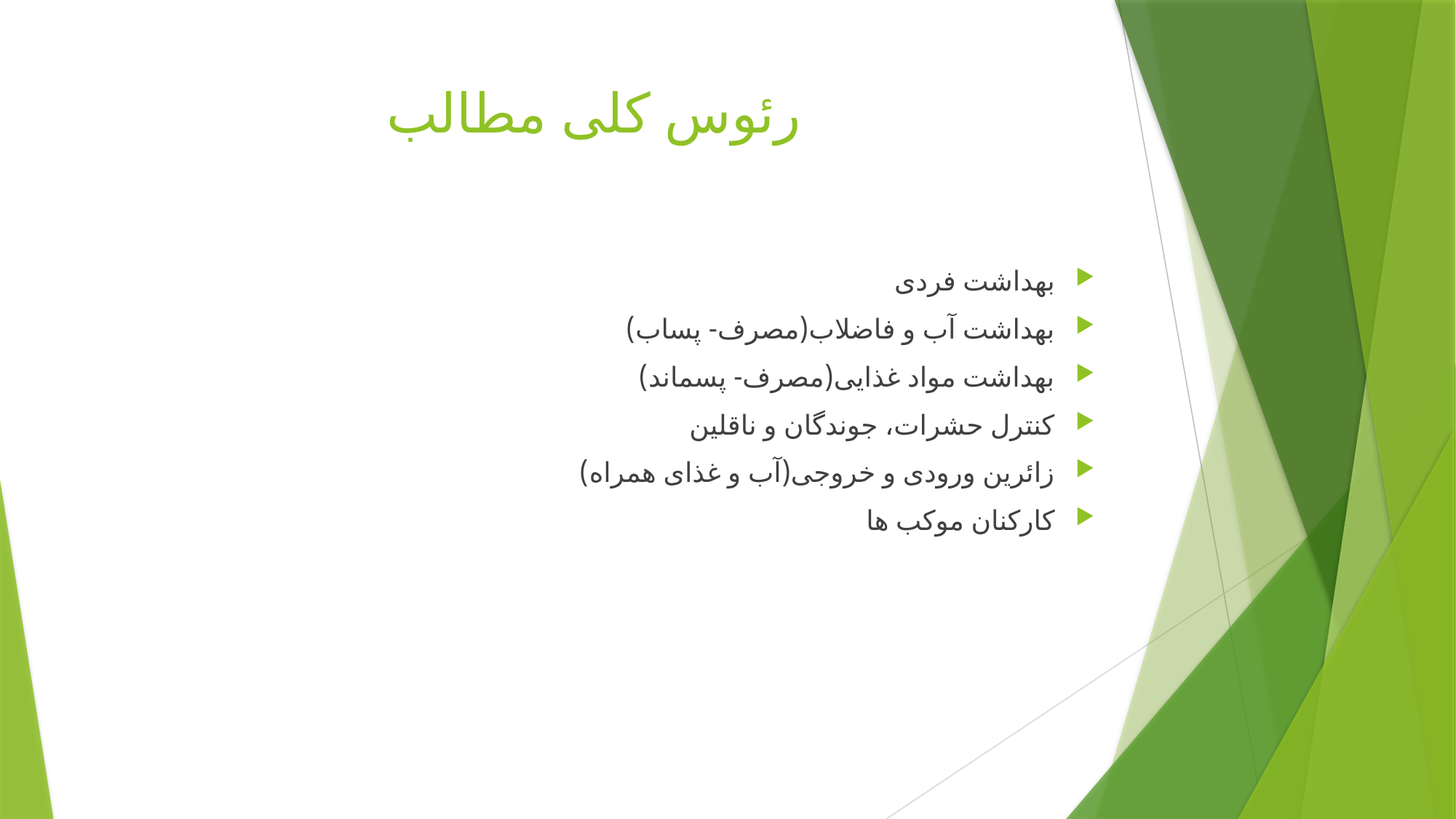

# رئوس کلی مطالب
بهداشت فردی
بهداشت آب و فاضلاب(مصرف- پساب)
بهداشت مواد غذایی(مصرف- پسماند)
کنترل حشرات، جوندگان و ناقلین
زائرین ورودی و خروجی(آب و غذای همراه)
کارکنان موکب ها